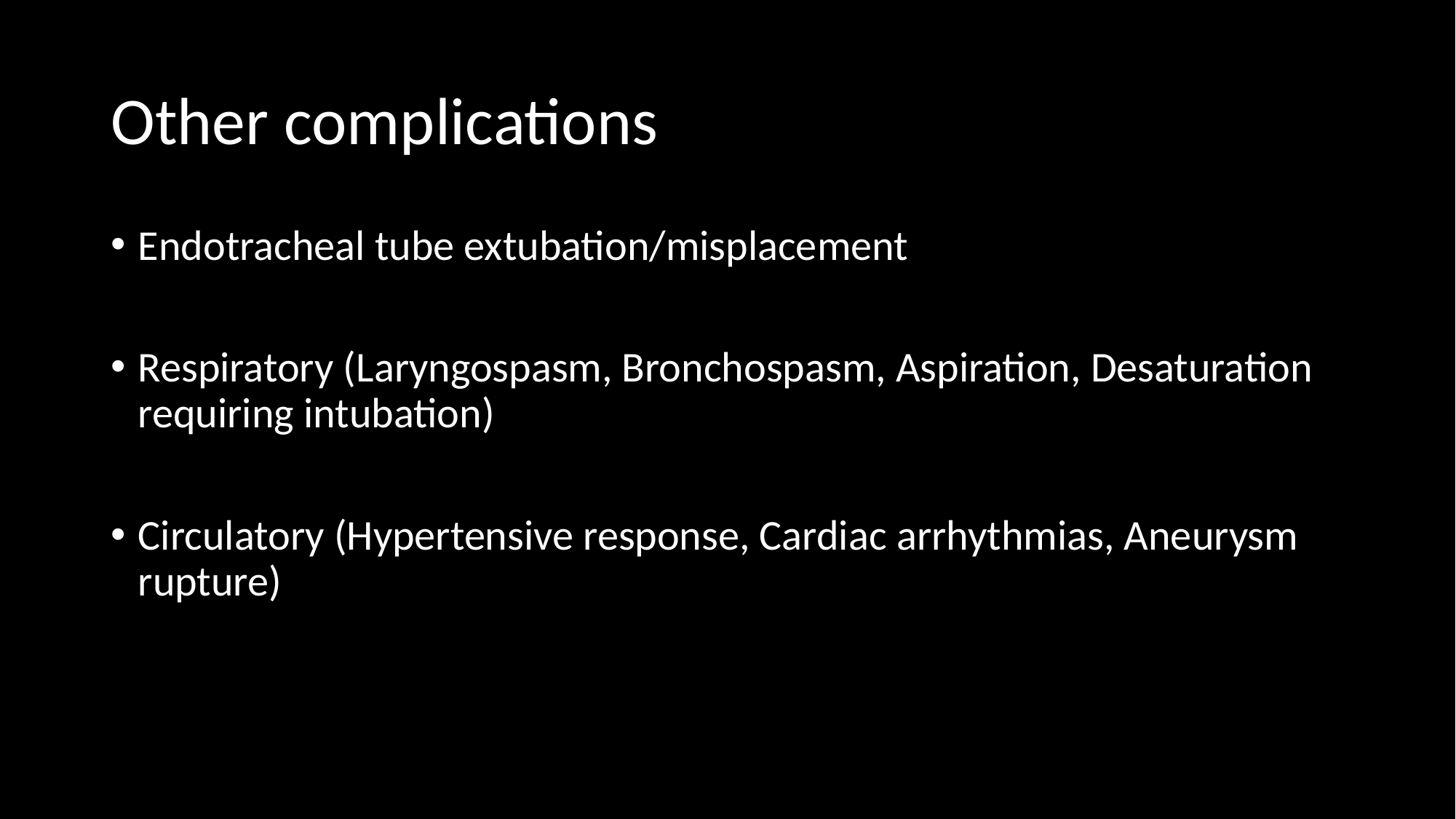

# Other complications
Endotracheal tube extubation/misplacement

Respiratory (Laryngospasm, Bronchospasm, Aspiration, Desaturation requiring intubation)

Circulatory (Hypertensive response, Cardiac arrhythmias, Aneurysm rupture)